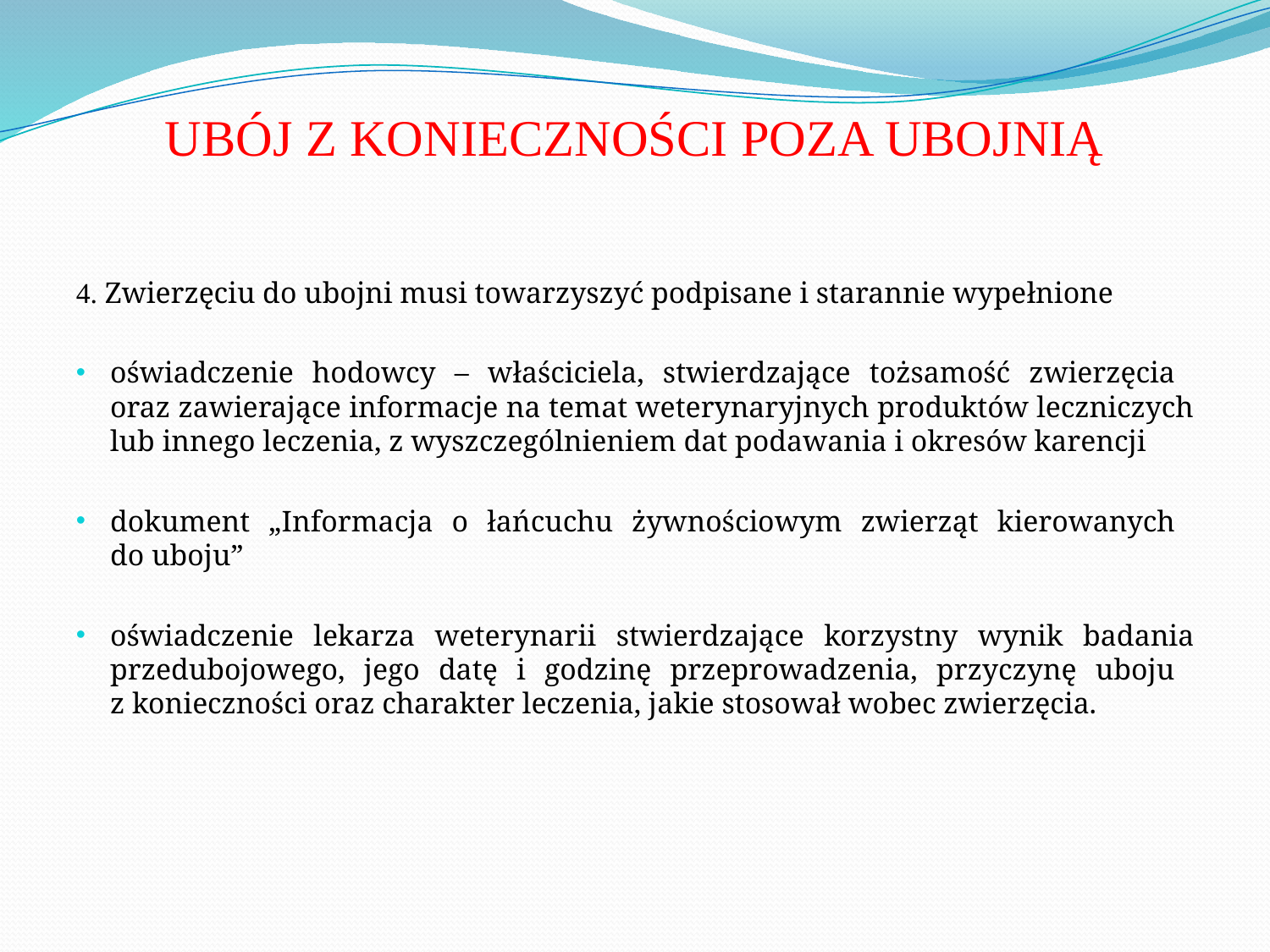

# UBÓJ Z KONIECZNOŚCI POZA UBOJNIĄ
4. Zwierzęciu do ubojni musi towarzyszyć podpisane i starannie wypełnione

oświadczenie hodowcy – właściciela, stwierdzające tożsamość zwierzęcia
oraz zawierające informacje na temat weterynaryjnych produktów leczniczych lub innego leczenia, z wyszczególnieniem dat podawania i okresów karencji

dokument „Informacja o łańcuchu żywnościowym zwierząt kierowanych
do uboju”

oświadczenie lekarza weterynarii stwierdzające korzystny wynik badania przedubojowego, jego datę i godzinę przeprowadzenia, przyczynę uboju
z konieczności oraz charakter leczenia, jakie stosował wobec zwierzęcia.